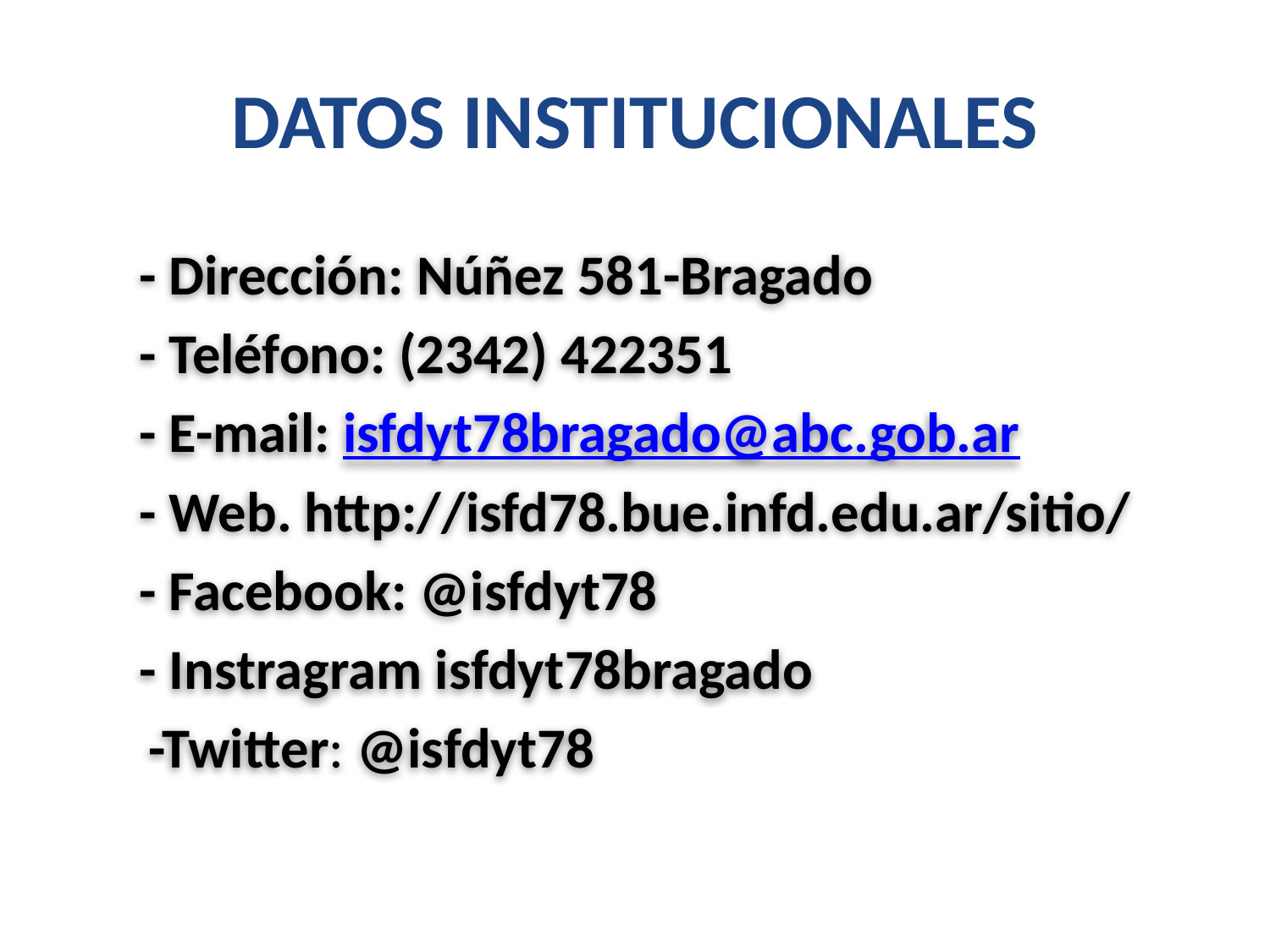

# DATOS INSTITUCIONALES
   - Dirección: Núñez 581-Bragado
   - Teléfono: (2342) 422351
   - E-mail: isfdyt78bragado@abc.gob.ar
   - Web. http://isfd78.bue.infd.edu.ar/sitio/
   - Facebook: @isfdyt78
   - Instragram isfdyt78bragado
	-Twitter: @isfdyt78